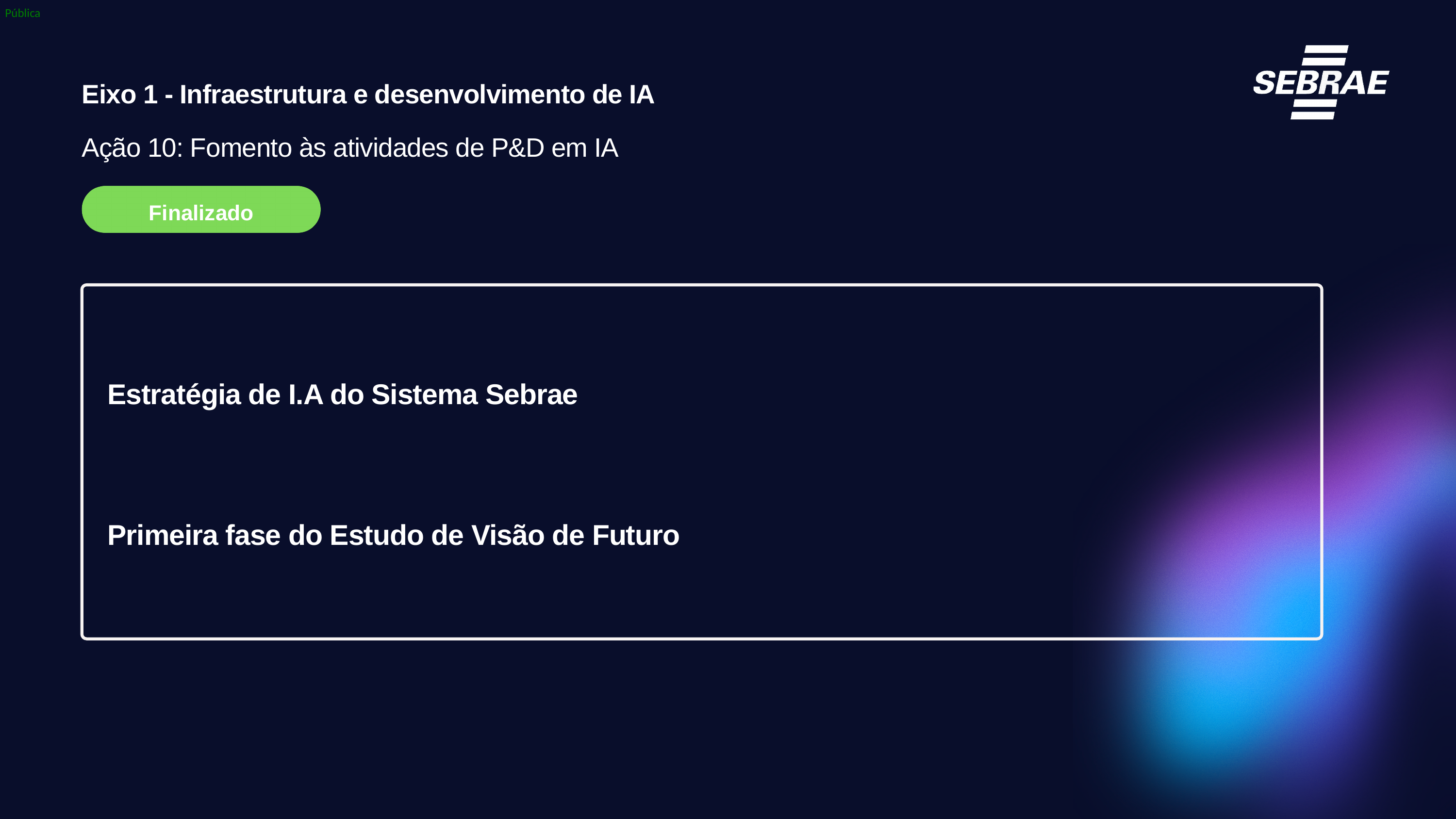

Eixo 1 - Infraestrutura e desenvolvimento de IA
Ação 10: Fomento às atividades de P&D em IA

Finalizado

Estratégia de I.A do Sistema Sebrae
Primeira fase do Estudo de Visão de Futuro